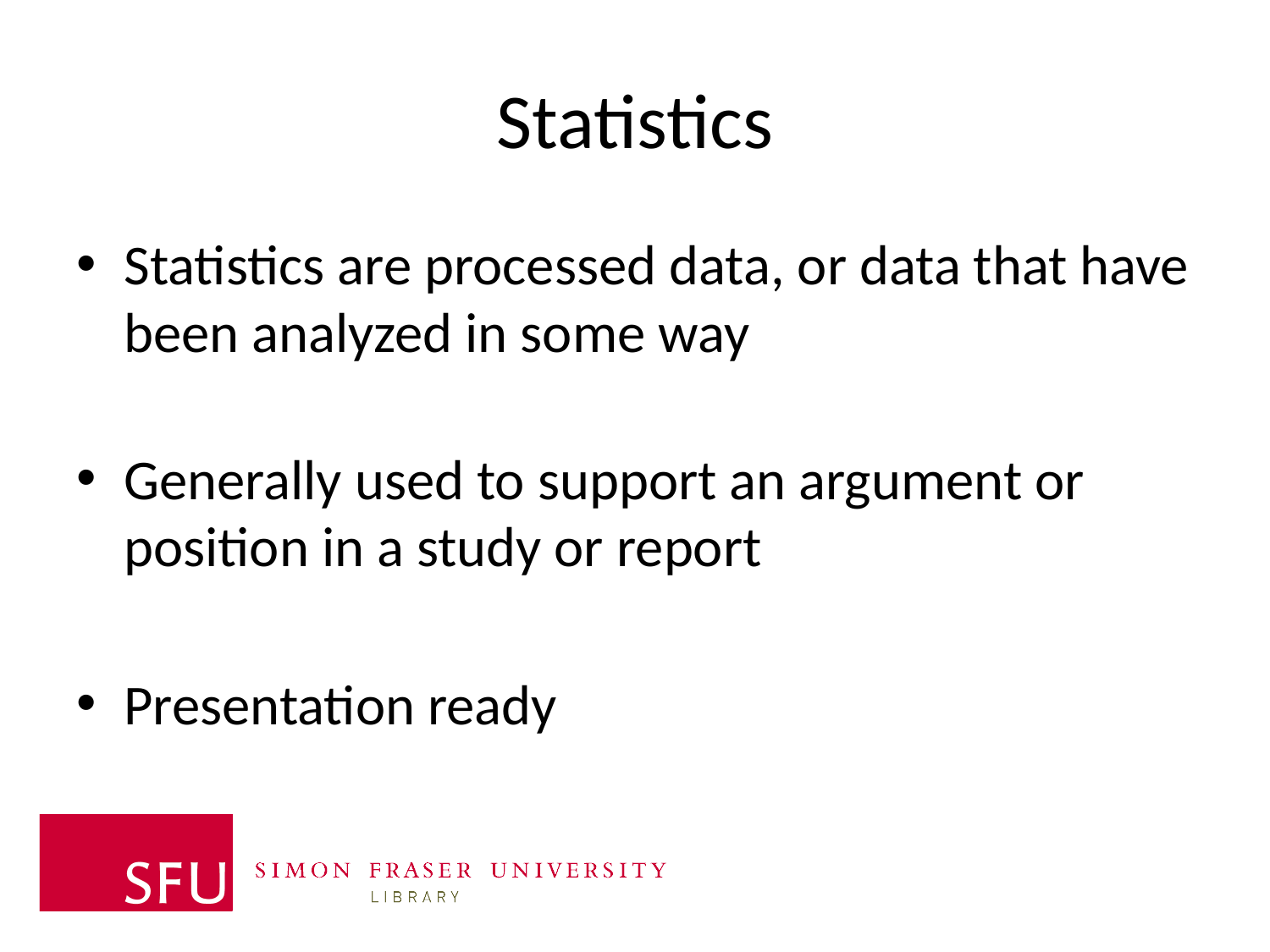

# Statistics
Statistics are processed data, or data that have been analyzed in some way
Generally used to support an argument or position in a study or report

Presentation ready